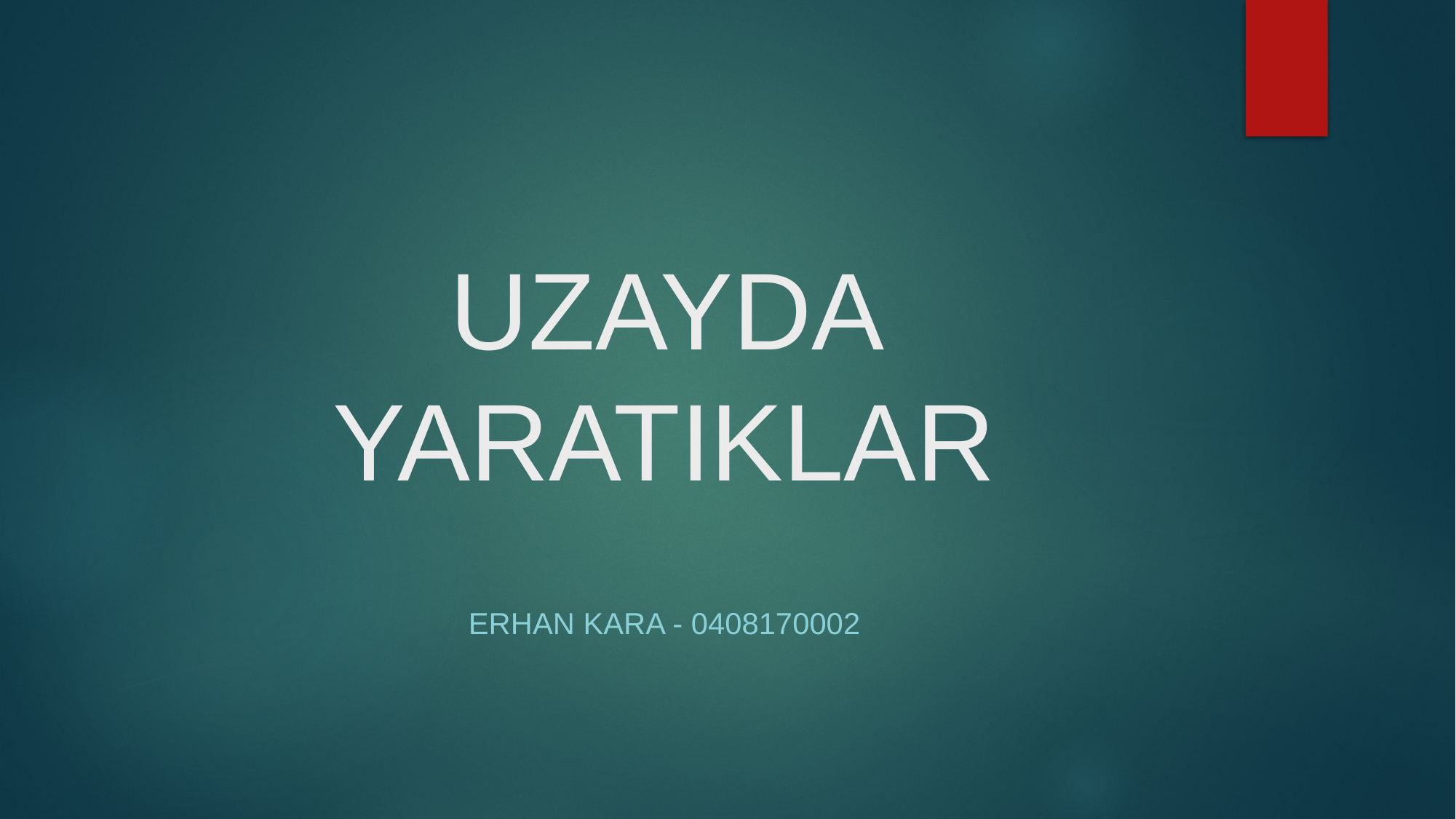

# UZAYDA YARATIKLAR
Erhan kara - 0408170002